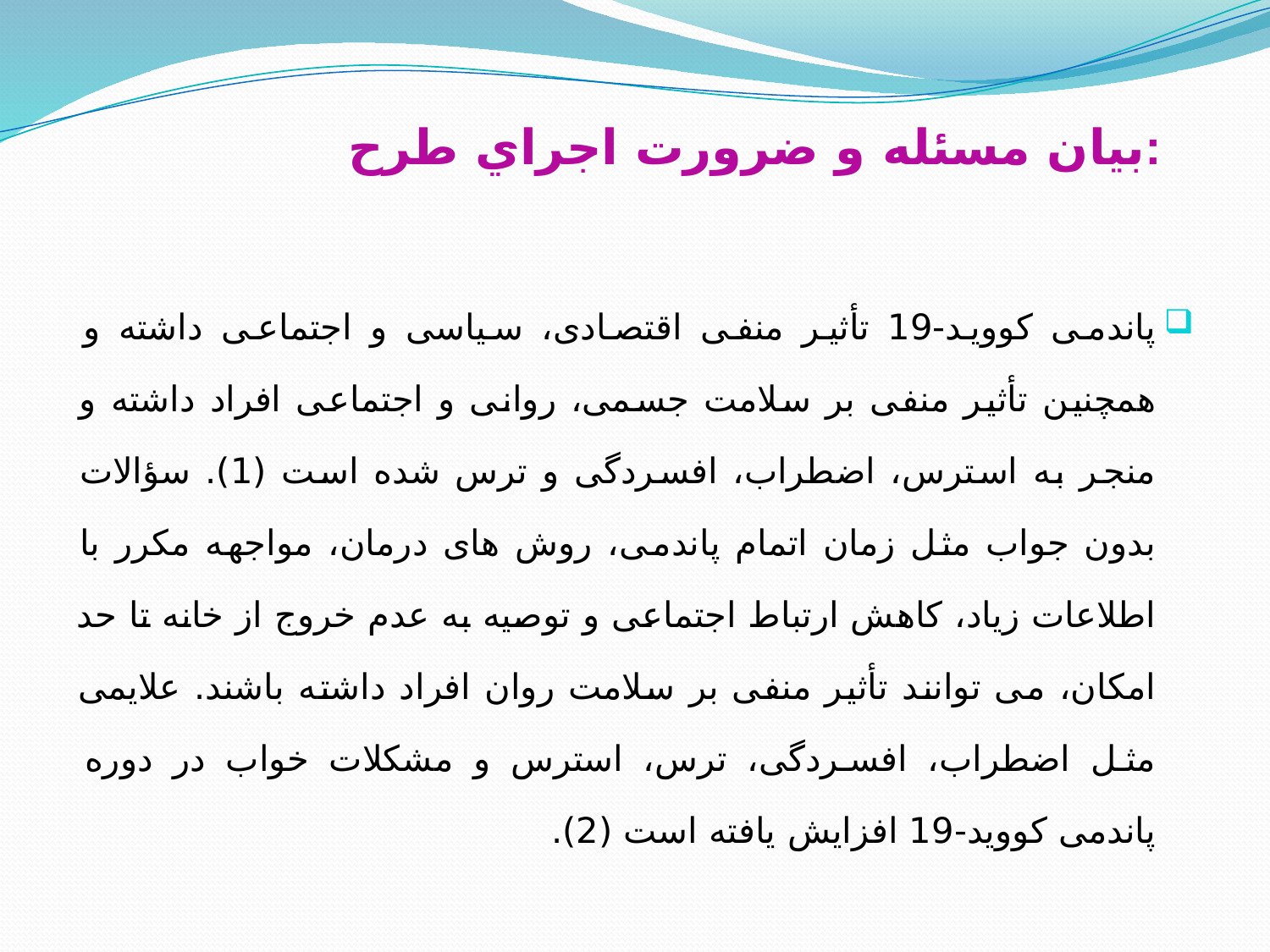

# بيان مسئله و ضرورت اجراي طرح:
پاندمی کووید-19 تأثیر منفی اقتصادی، سیاسی و اجتماعی داشته و همچنین تأثیر منفی بر سلامت جسمی، روانی و اجتماعی افراد داشته و منجر به استرس، اضطراب، افسردگی و ترس شده است (1). سؤالات بدون جواب مثل زمان اتمام پاندمی، روش های درمان، مواجهه مکرر با اطلاعات زیاد، کاهش ارتباط اجتماعی و توصیه به عدم خروج از خانه تا حد امکان، می توانند تأثیر منفی بر سلامت روان افراد داشته باشند. علایمی مثل اضطراب، افسردگی، ترس، استرس و مشکلات خواب در دوره پاندمی کووید-19 افزایش یافته است (2).